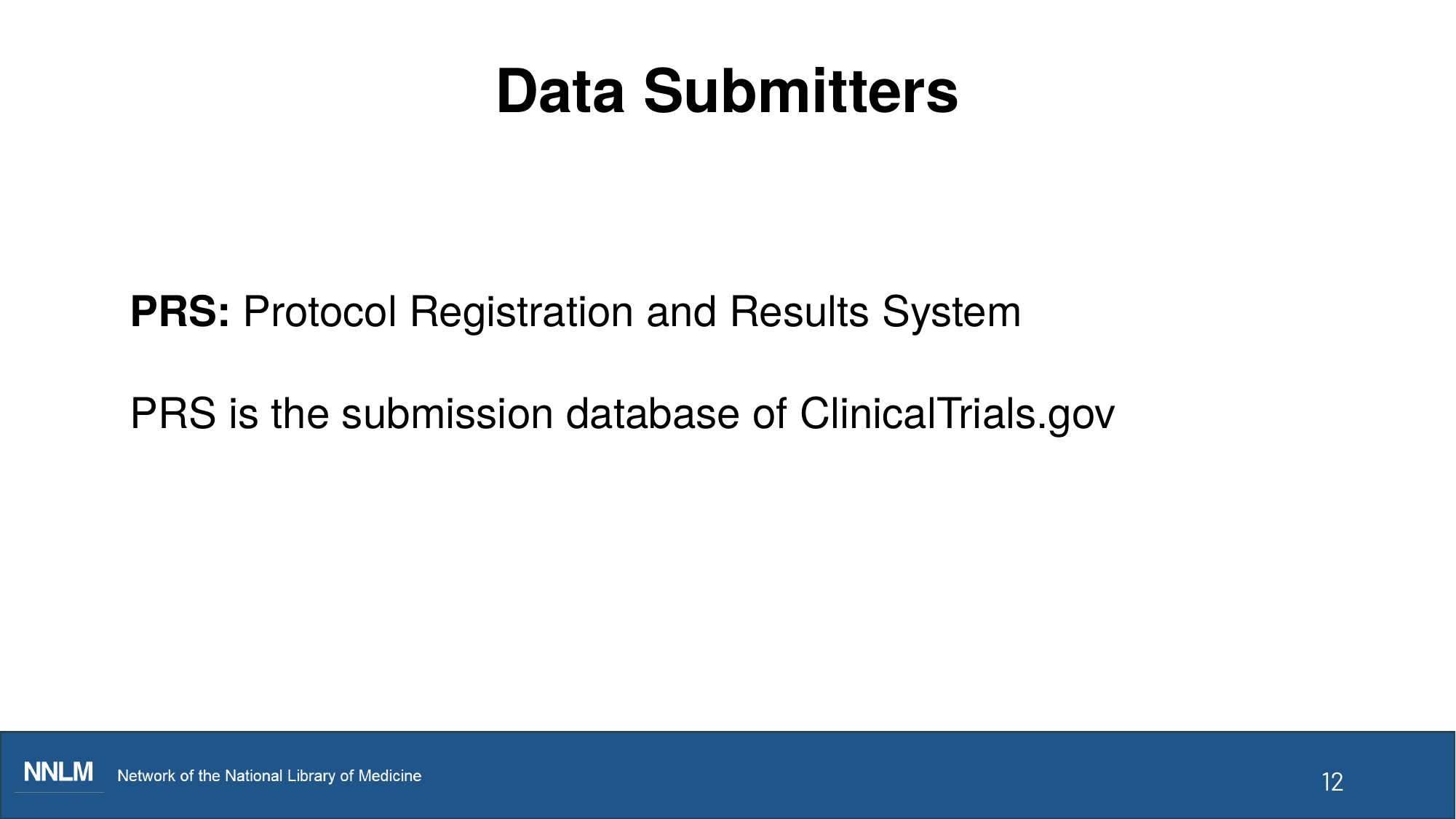

# Data Submitters
PRS: Protocol Registration and Results System

PRS is the submission database of ClinicalTrials.gov
12